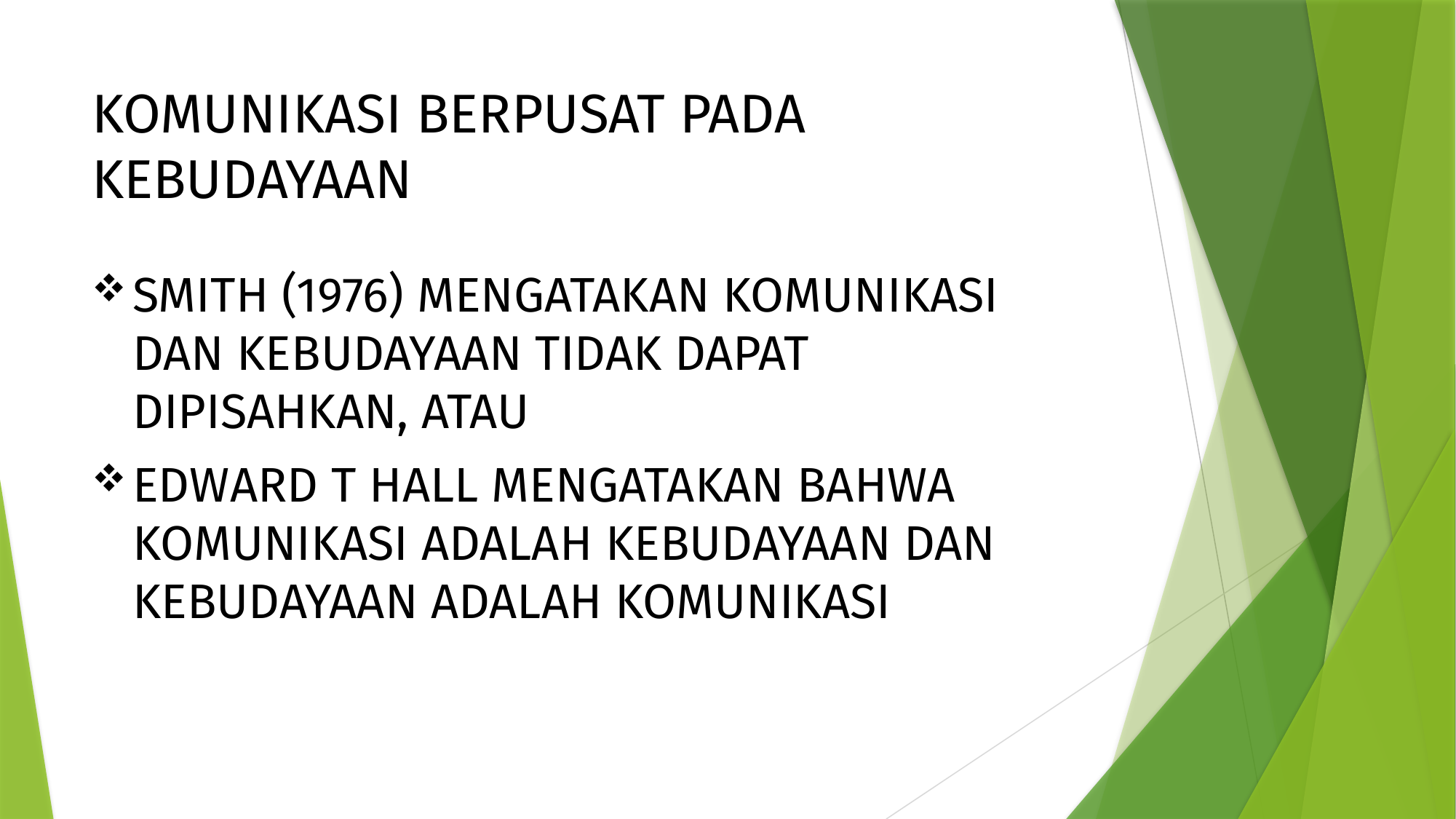

# KOMUNIKASI BERPUSAT PADA KEBUDAYAAN
SMITH (1976) MENGATAKAN KOMUNIKASI DAN KEBUDAYAAN TIDAK DAPAT DIPISAHKAN, ATAU
EDWARD T HALL MENGATAKAN BAHWA KOMUNIKASI ADALAH KEBUDAYAAN DAN KEBUDAYAAN ADALAH KOMUNIKASI